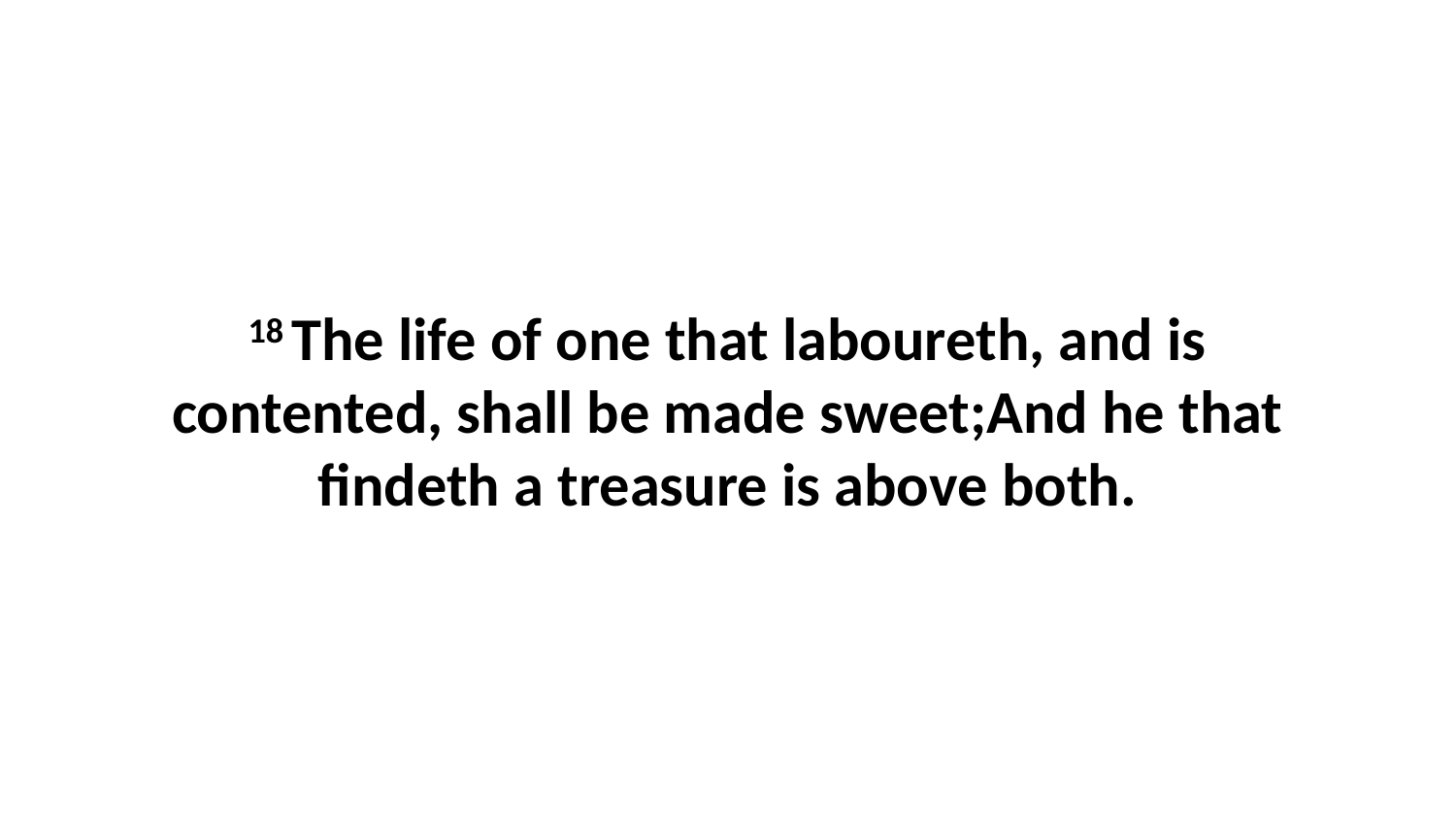

18 The life of one that laboureth, and is contented, shall be made sweet;And he that findeth a treasure is above both.